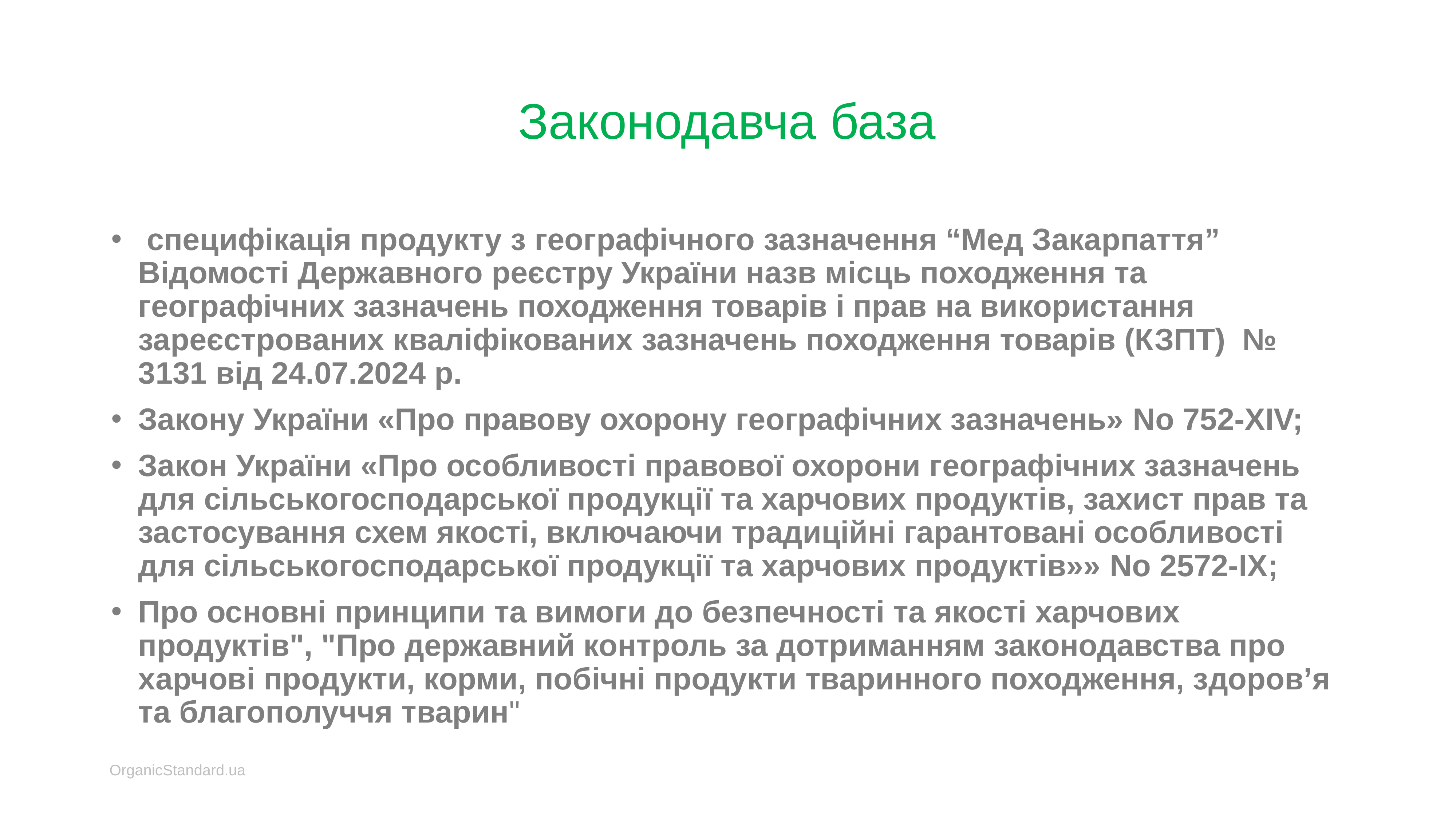

# Законодавча база
 специфікація продукту з географічного зазначення “Мед Закарпаття” Відомості Державного реєстру України назв місць походження та географічних зазначень походження товарів і прав на використання зареєстрованих кваліфікованих зазначень походження товарів (КЗПТ)  № 3131 від 24.07.2024 р.
Закону України «Про правову охорону географічних зазначень» No 752-XIV;
Закон України «Про особливості правової охорони географічних зазначень для сільськогосподарської продукції та харчових продуктів, захист прав та застосування схем якості, включаючи традиційні гарантовані особливості для сільськогосподарської продукції та харчових продуктів»» No 2572-IX;
Про основні принципи та вимоги до безпечності та якості харчових продуктів", "Про державний контроль за дотриманням законодавства про харчові продукти, корми, побічні продукти тваринного походження, здоров’я та благополуччя тварин"